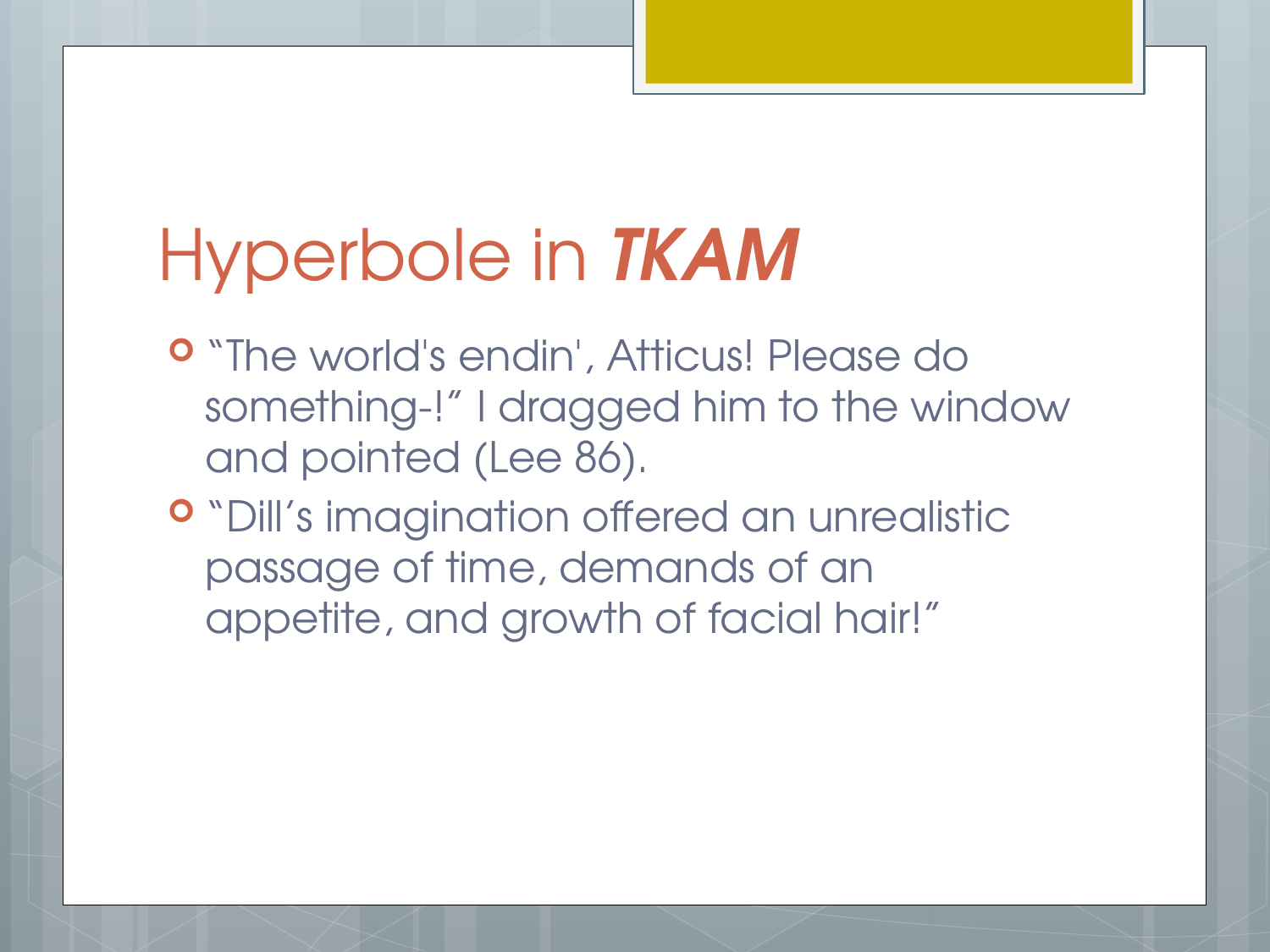

# Hyperbole in TKAM
“The world's endin', Atticus! Please do something-!” I dragged him to the window and pointed (Lee 86).
“Dill’s imagination offered an unrealistic passage of time, demands of an appetite, and growth of facial hair!”